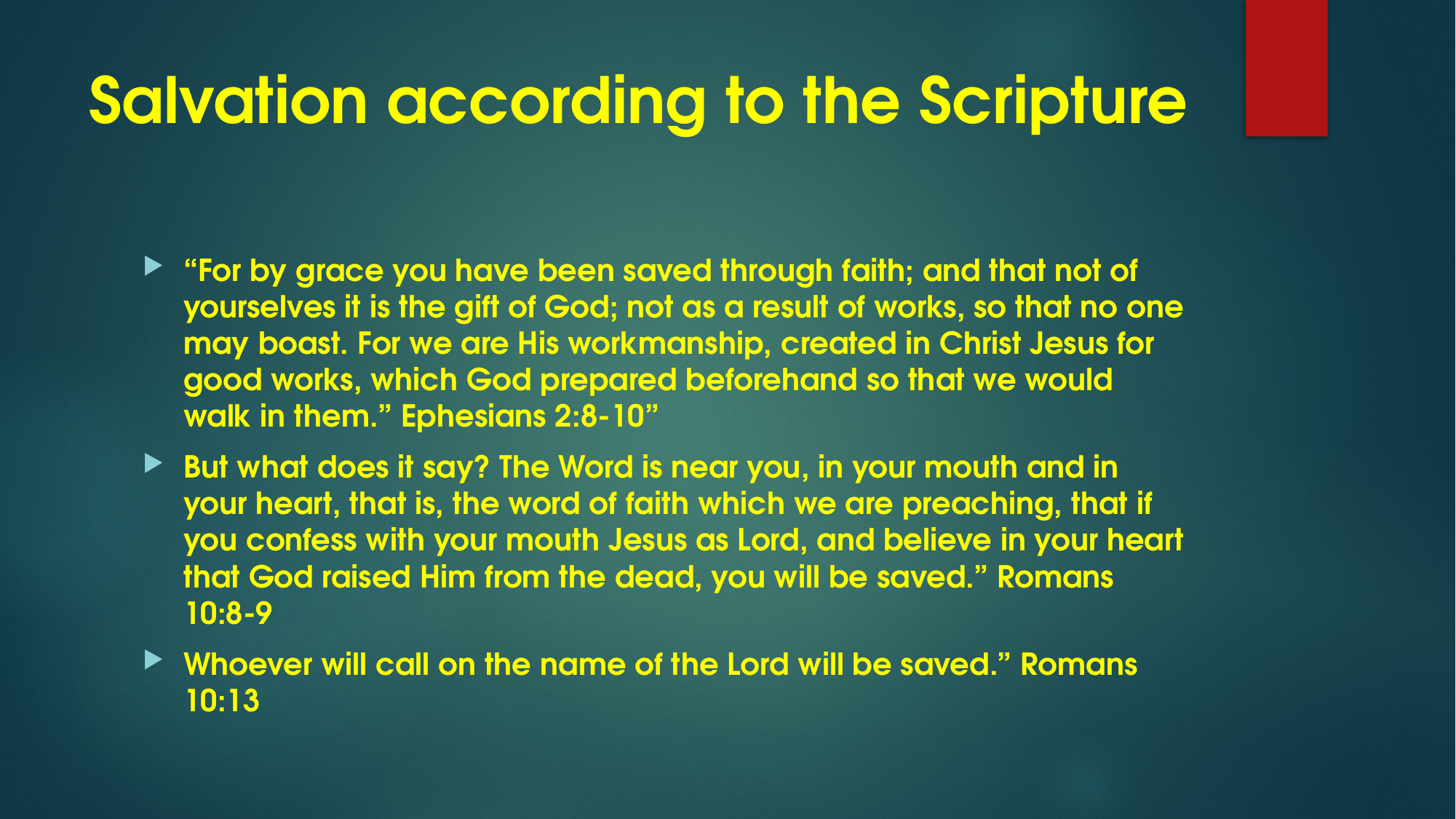

# Salvation according to the Scripture
“For by grace you have been saved through faith; and that not of yourselves it is the gift of God; not as a result of works, so that no one may boast. For we are His workmanship, created in Christ Jesus for good works, which God prepared beforehand so that we would walk in them.” Ephesians 2:8-10”
But what does it say? The Word is near you, in your mouth and in your heart, that is, the word of faith which we are preaching, that if you confess with your mouth Jesus as Lord, and believe in your heart that God raised Him from the dead, you will be saved.” Romans 10:8-9
Whoever will call on the name of the Lord will be saved.” Romans 10:13